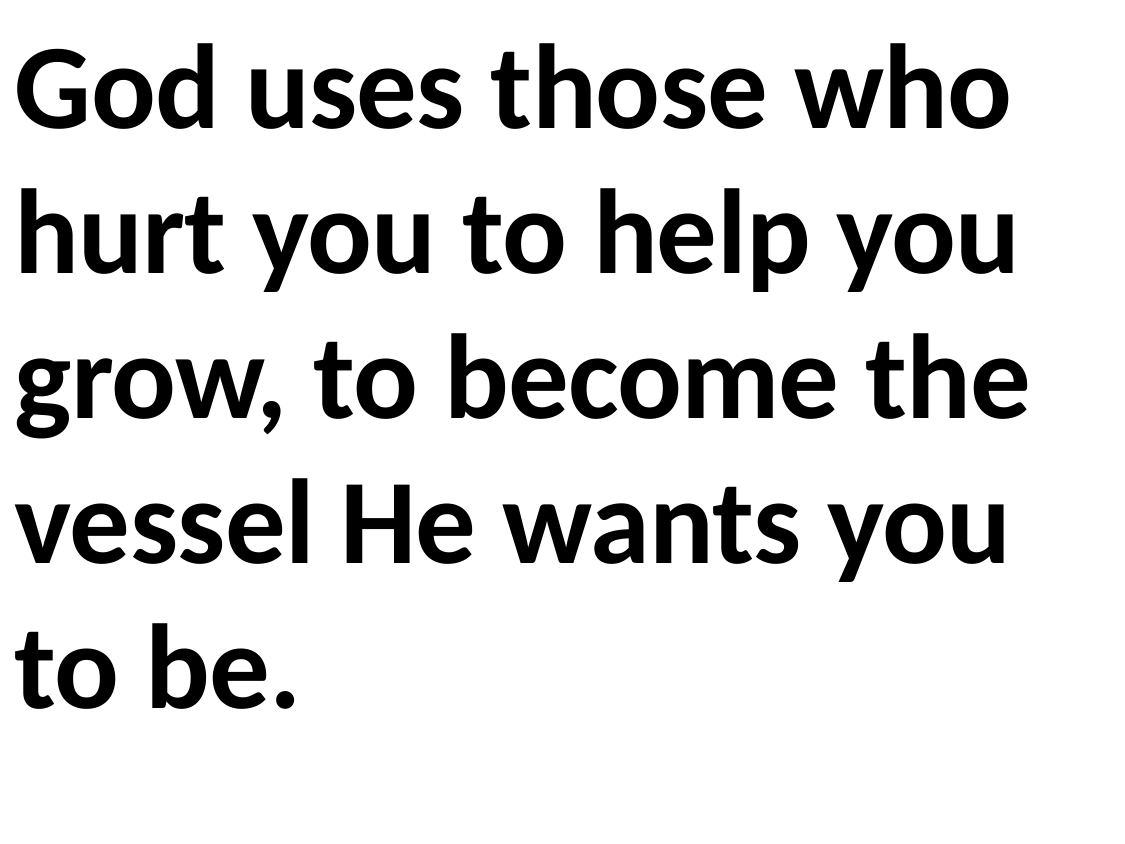

God uses those who hurt you to help you grow, to become the vessel He wants you to be.